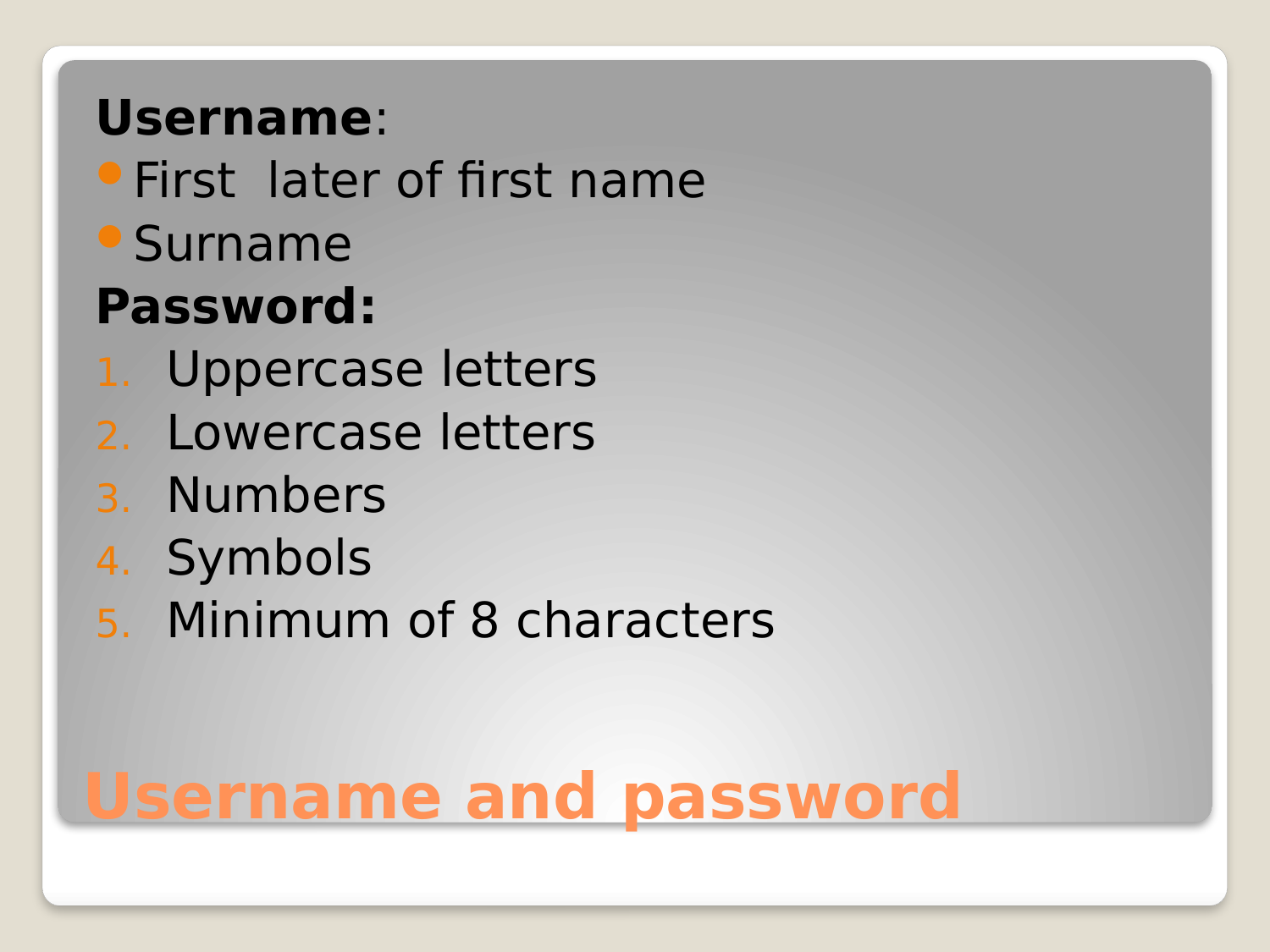

Username:
First  later of first name
Surname
Password:
Uppercase letters
Lowercase letters
Numbers
Symbols
Minimum of 8 characters

# Username and password